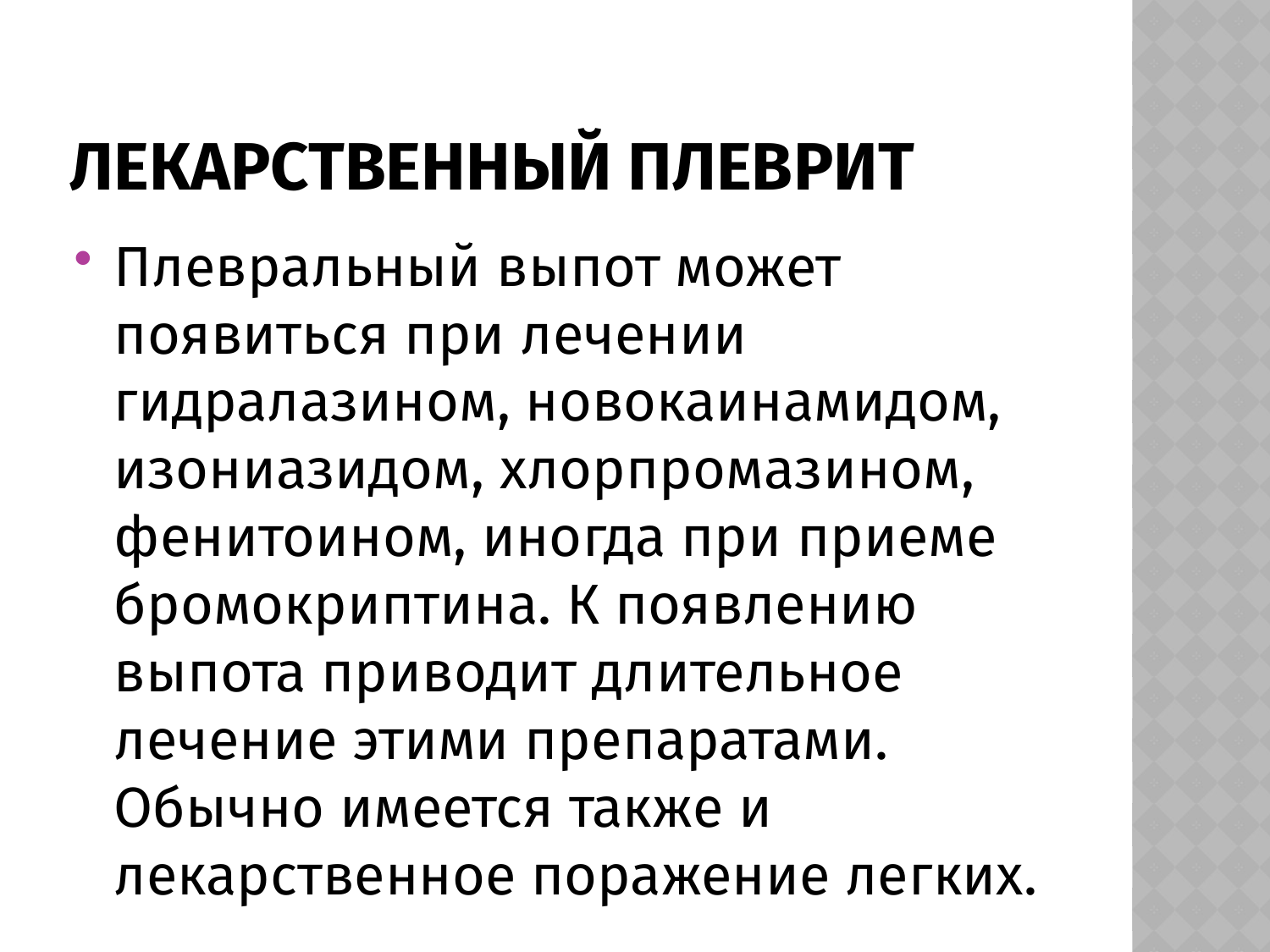

# Лекарственный плеврит
Плевральный выпот может появиться при лечении гидралазином, новокаинамидом, изониазидом, хлорпромазином, фенитоином, иногда при приеме бромокриптина. К появлению выпота приводит длительное лечение этими препаратами. Обычно имеется также и лекарственное поражение легких.